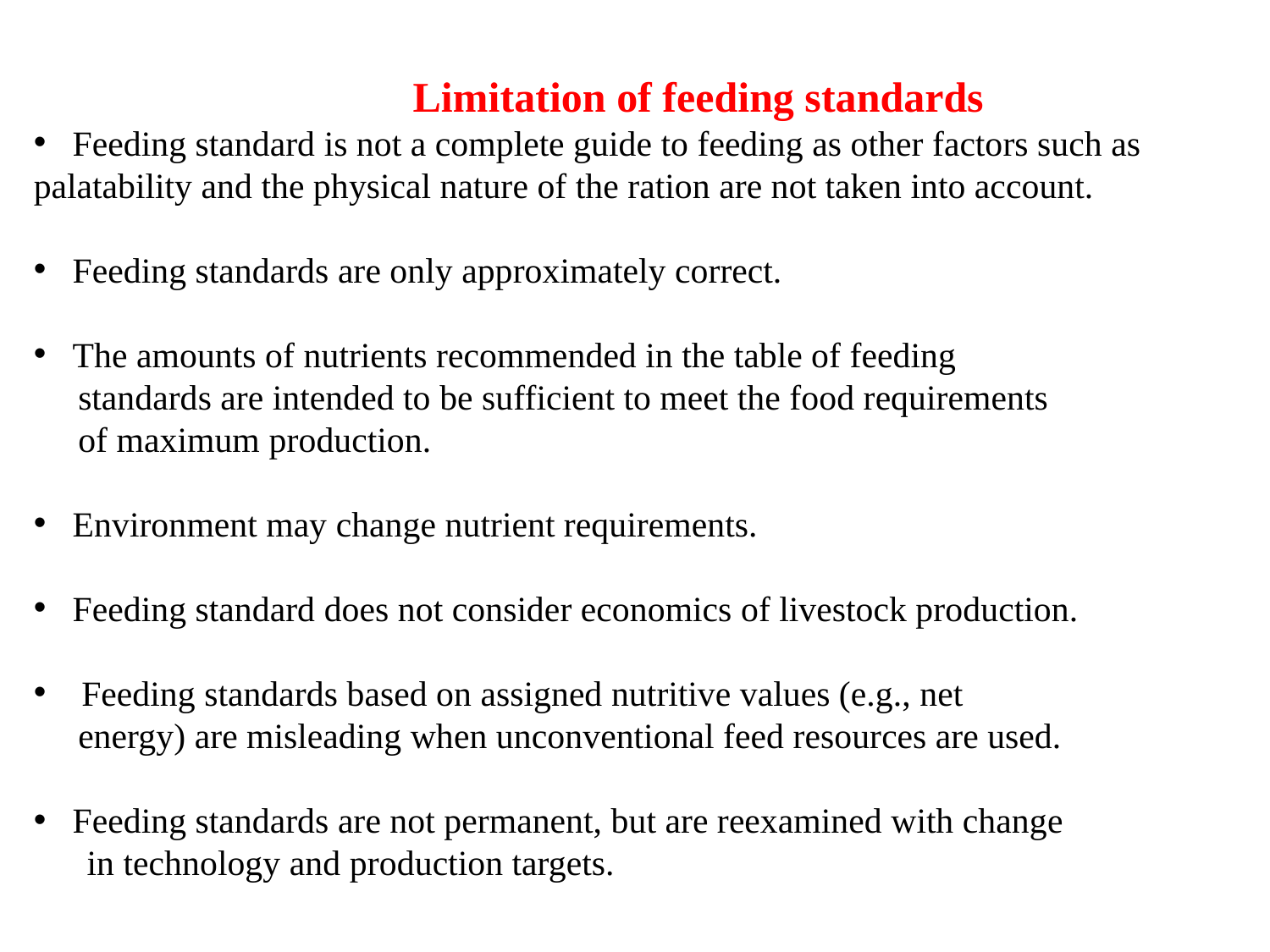

Limitation of feeding standards
   Feeding standard is not a complete guide to feeding as other factors such as palatability and the physical nature of the ration are not taken into account.

   Feeding standards are only approximately correct.

   The amounts of nutrients recommended in the table of feeding
     standards are intended to be sufficient to meet the food requirements
     of maximum production.

   Environment may change nutrient requirements.

   Feeding standard does not consider economics of livestock production.

    Feeding standards based on assigned nutritive values (e.g., net
     energy) are misleading when unconventional feed resources are used.

   Feeding standards are not permanent, but are reexamined with change
      in technology and production targets.